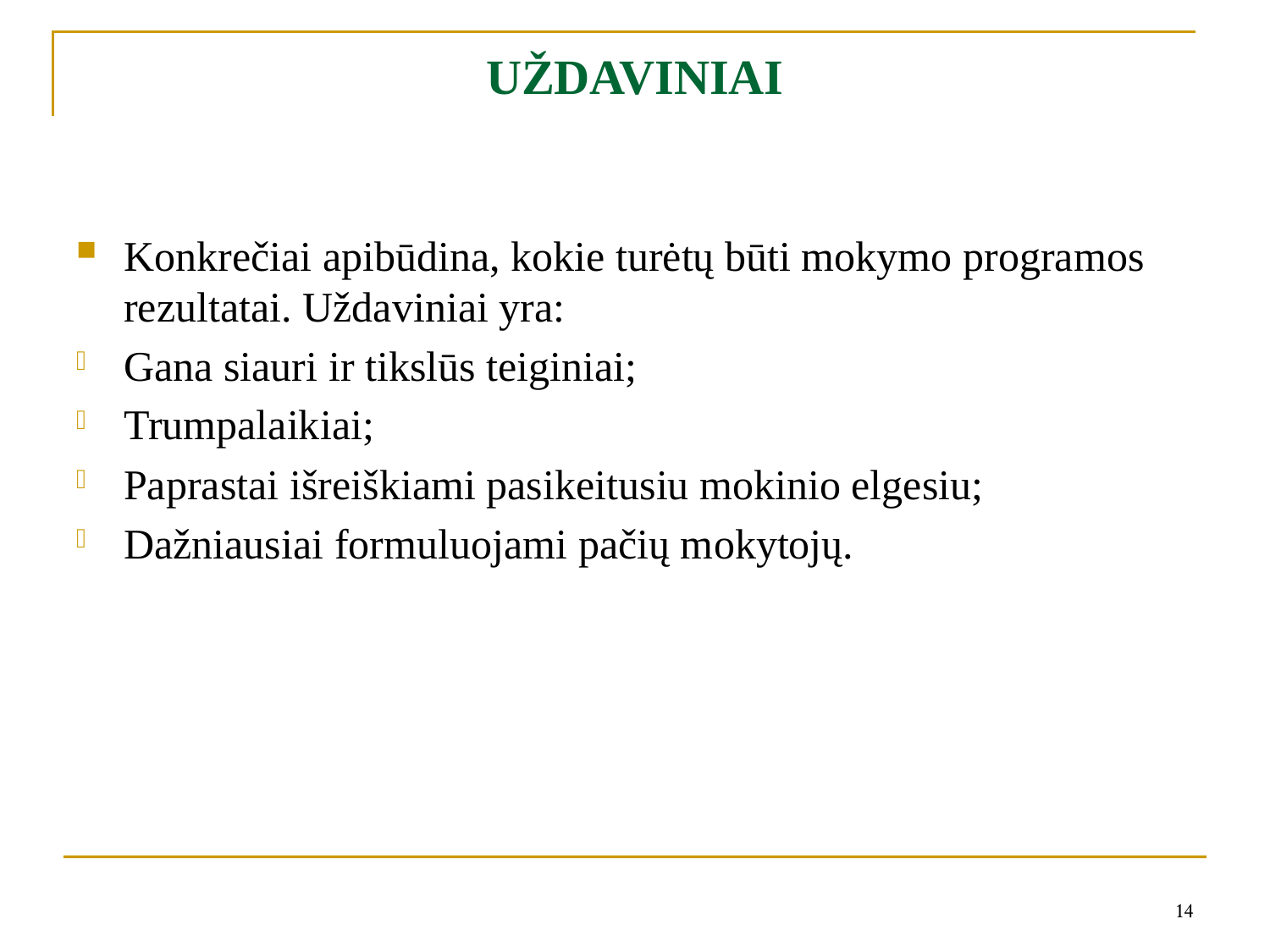

# UŽDAVINIAI
Konkrečiai apibūdina, kokie turėtų būti mokymo programos rezultatai. Uždaviniai yra:
Gana siauri ir tikslūs teiginiai;
Trumpalaikiai;
Paprastai išreiškiami pasikeitusiu mokinio elgesiu;
Dažniausiai formuluojami pačių mokytojų.
14